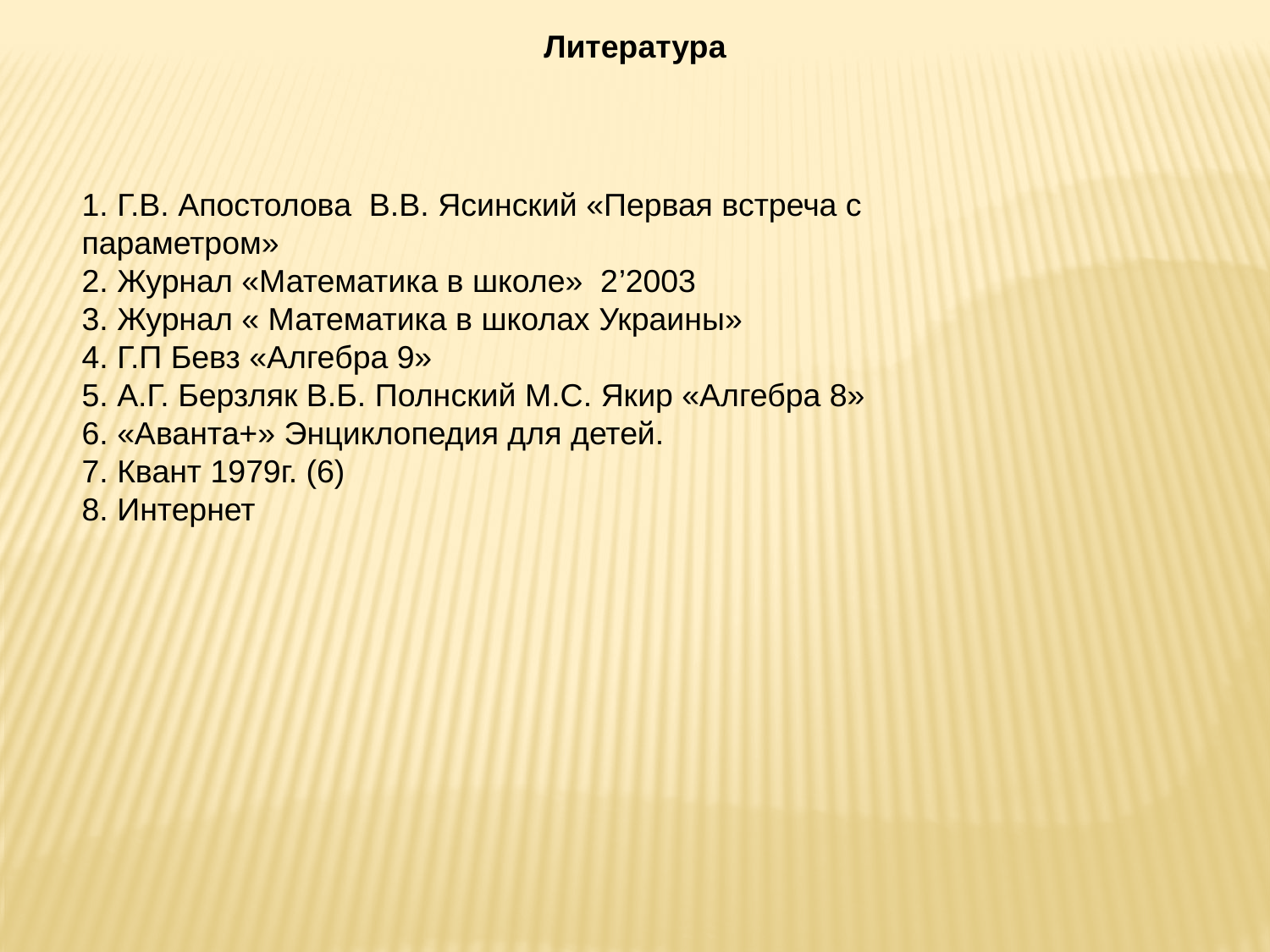

Литература
1. Г.В. Апостолова  В.В. Ясинский «Первая встреча с параметром»
2. Журнал «Математика в школе»  2’2003
3. Журнал « Математика в школах Украины»
4. Г.П Бевз «Алгебра 9»
5. А.Г. Берзляк В.Б. Полнский М.С. Якир «Алгебра 8»
6. «Аванта+» Энциклопедия для детей.
7. Квант 1979г. (6)
8. Интернет